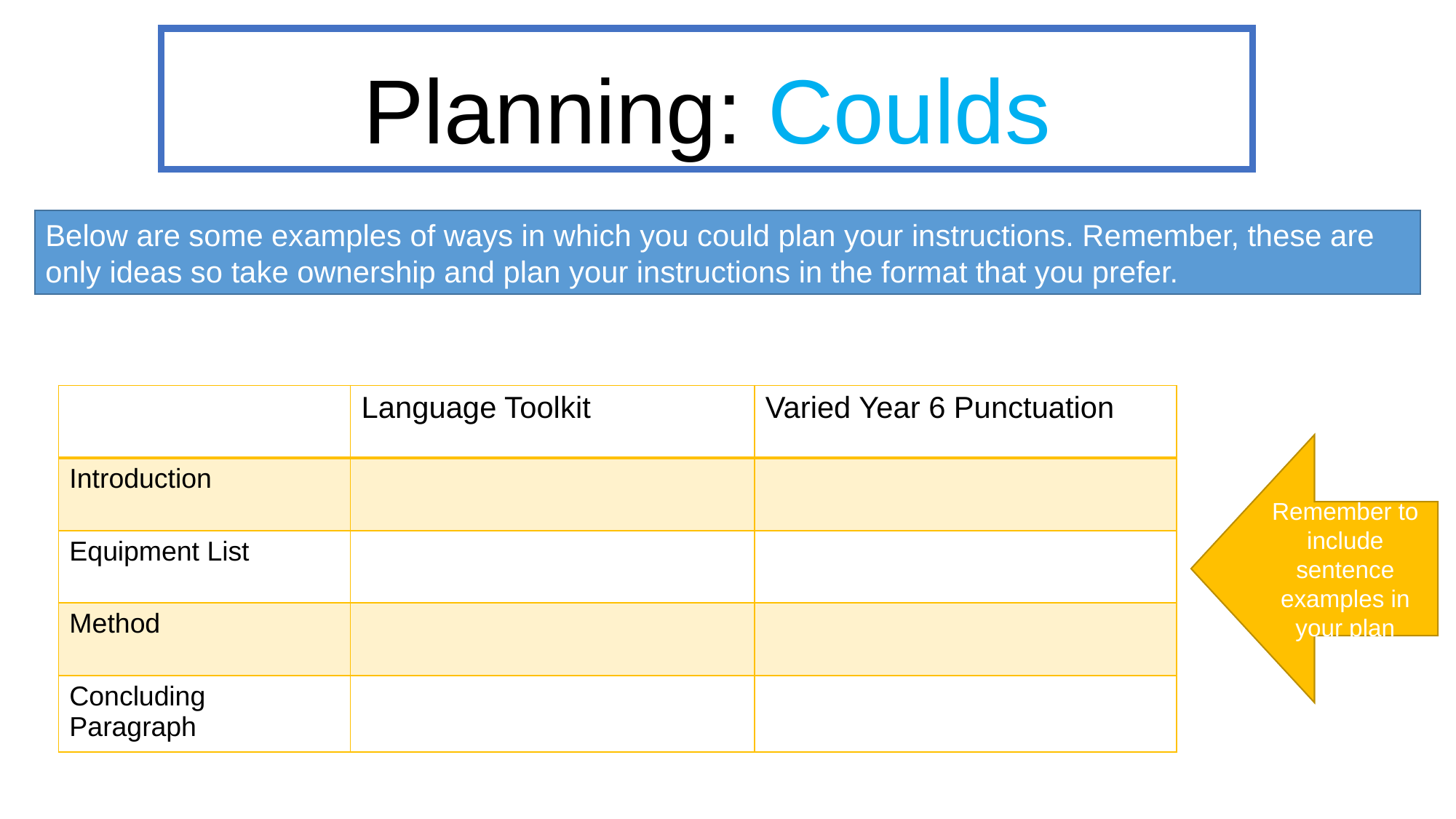

Planning: Coulds
Below are some examples of ways in which you could plan your instructions. Remember, these are only ideas so take ownership and plan your instructions in the format that you prefer.
|  | Language Toolkit | Varied Year 6 Punctuation |
| --- | --- | --- |
| Introduction |  |  |
| Equipment List |  |  |
| Method |  |  |
| Concluding Paragraph |  |  |
Remember to include sentence examples in your plan